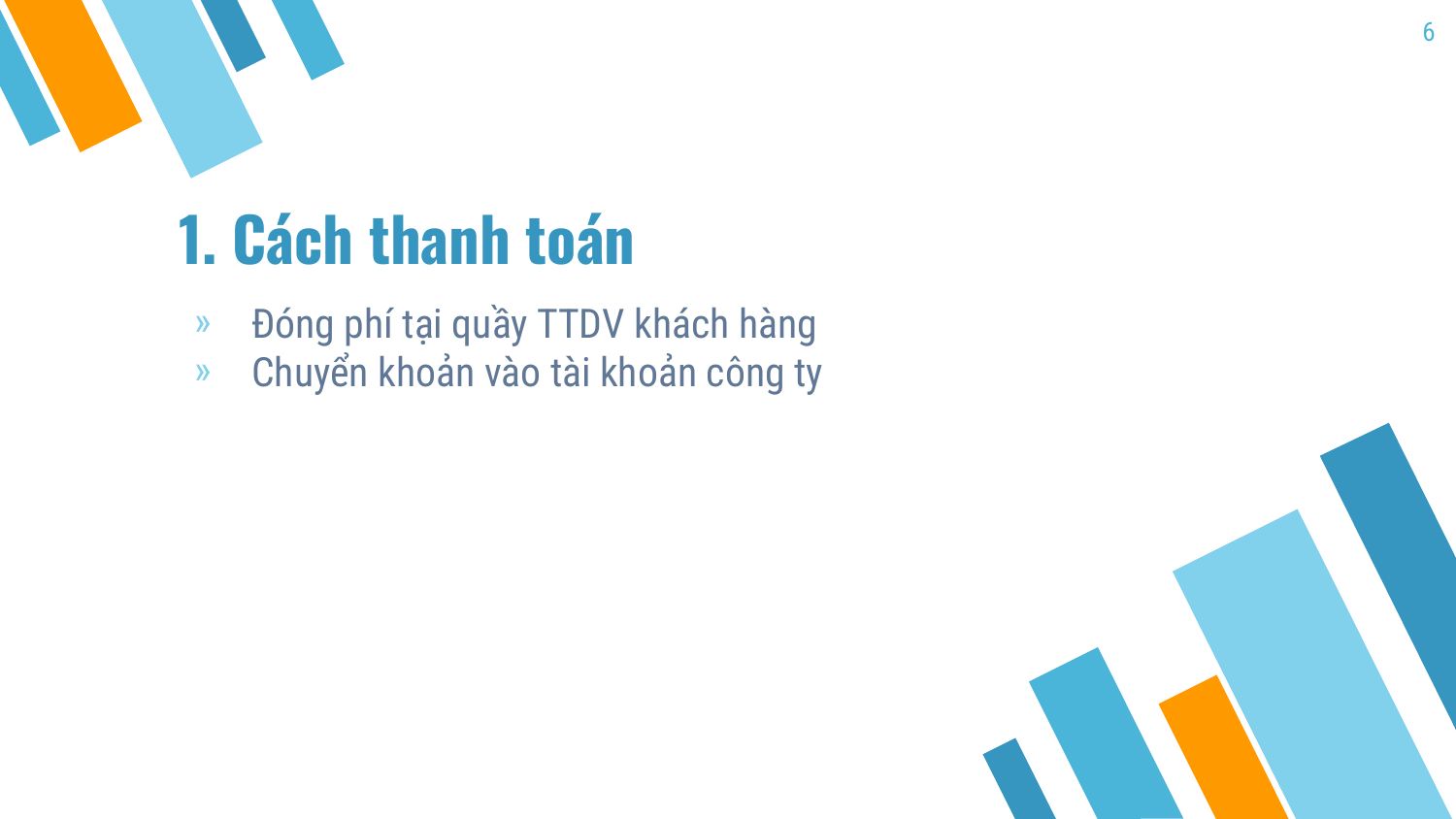

6
# 1. Cách thanh toán
Đóng phí tại quầy TTDV khách hàng
Chuyển khoản vào tài khoản công ty